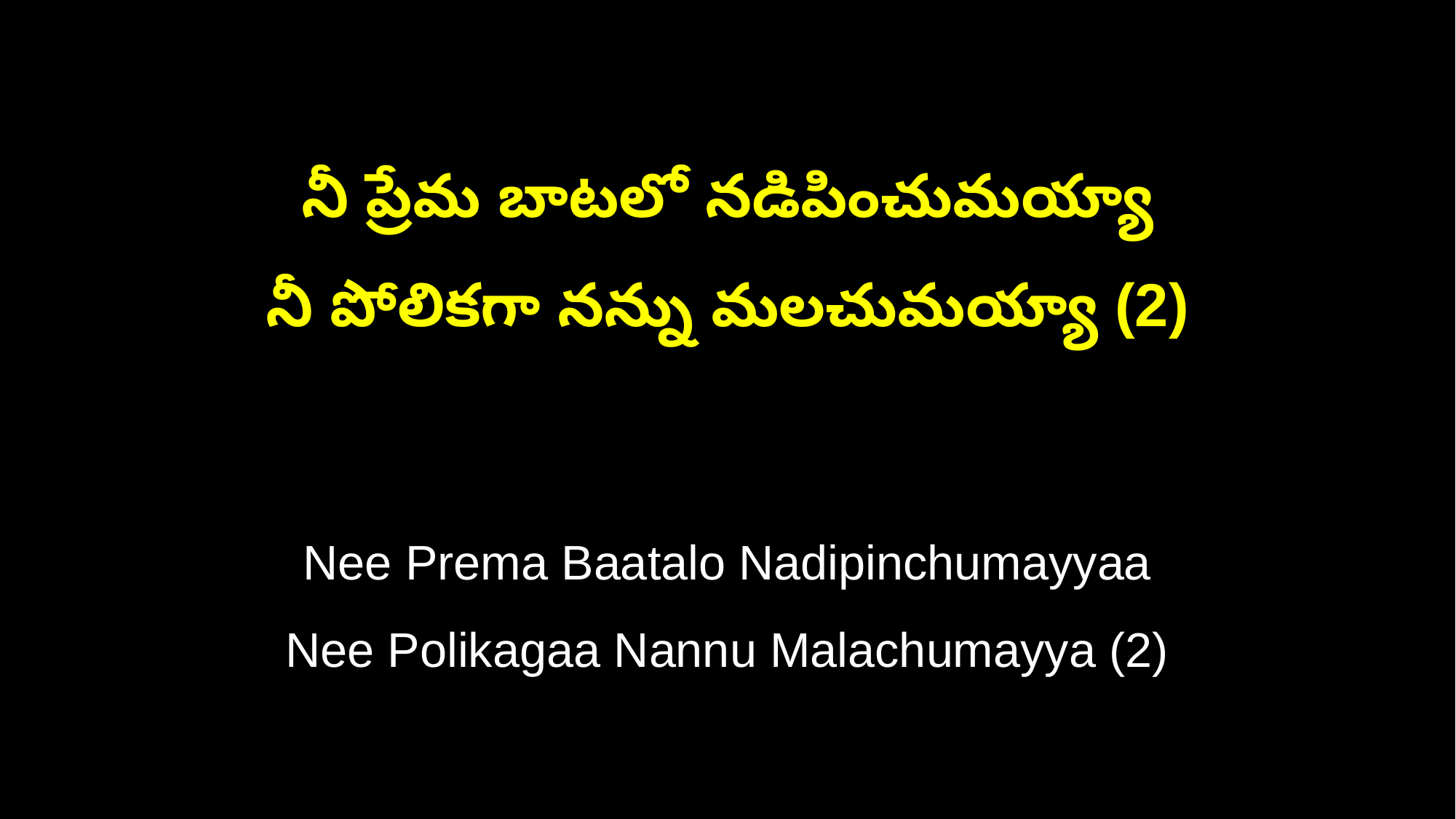

నీ ప్రేమ బాటలో నడిపించుమయ్యా
నీ పోలికగా నన్ను మలచుమయ్యా (2)
Nee Prema Baatalo Nadipinchumayyaa
Nee Polikagaa Nannu Malachumayya (2)